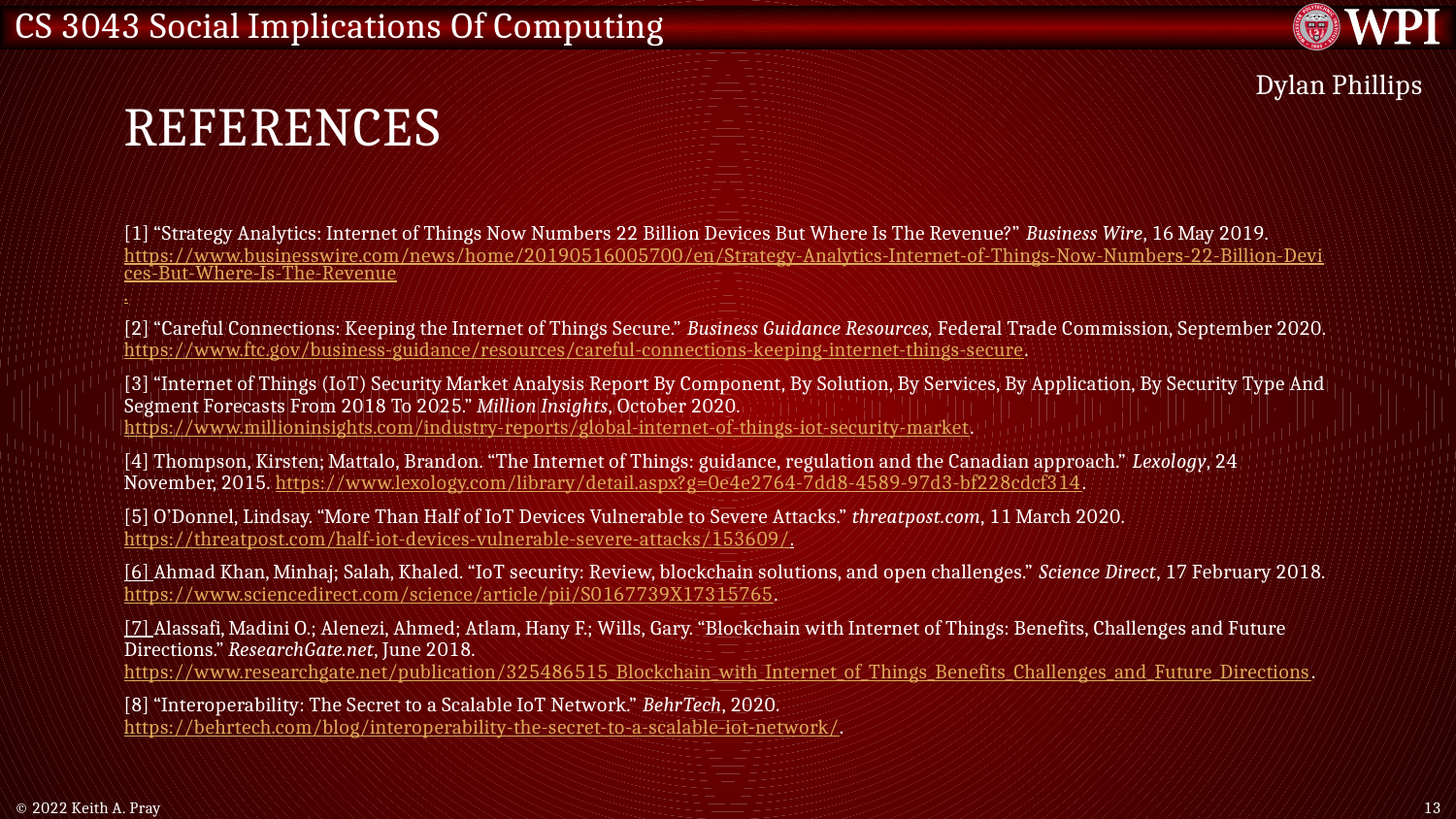

# References
Dylan Phillips
[1] “Strategy Analytics: Internet of Things Now Numbers 22 Billion Devices But Where Is The Revenue?” Business Wire, 16 May 2019. https://www.businesswire.com/news/home/20190516005700/en/Strategy-Analytics-Internet-of-Things-Now-Numbers-22-Billion-Devices-But-Where-Is-The-Revenue.
[2] “Careful Connections: Keeping the Internet of Things Secure.” Business Guidance Resources, Federal Trade Commission, September 2020. https://www.ftc.gov/business-guidance/resources/careful-connections-keeping-internet-things-secure.
[3] “Internet of Things (IoT) Security Market Analysis Report By Component, By Solution, By Services, By Application, By Security Type And Segment Forecasts From 2018 To 2025.” Million Insights, October 2020. https://www.millioninsights.com/industry-reports/global-internet-of-things-iot-security-market.
[4] Thompson, Kirsten; Mattalo, Brandon. “The Internet of Things: guidance, regulation and the Canadian approach.” Lexology, 24 November, 2015. https://www.lexology.com/library/detail.aspx?g=0e4e2764-7dd8-4589-97d3-bf228cdcf314.
[5] O’Donnel, Lindsay. “More Than Half of IoT Devices Vulnerable to Severe Attacks.” threatpost.com, 11 March 2020. https://threatpost.com/half-iot-devices-vulnerable-severe-attacks/153609/.
[6] Ahmad Khan, Minhaj; Salah, Khaled. “IoT security: Review, blockchain solutions, and open challenges.” Science Direct, 17 February 2018. https://www.sciencedirect.com/science/article/pii/S0167739X17315765.
[7] Alassafi, Madini O.; Alenezi, Ahmed; Atlam, Hany F.; Wills, Gary. “Blockchain with Internet of Things: Benefits, Challenges and Future Directions.” ResearchGate.net, June 2018. https://www.researchgate.net/publication/325486515_Blockchain_with_Internet_of_Things_Benefits_Challenges_and_Future_Directions.
[8] “Interoperability: The Secret to a Scalable IoT Network.” BehrTech, 2020. https://behrtech.com/blog/interoperability-the-secret-to-a-scalable-iot-network/.
© 2022 Keith A. Pray
13